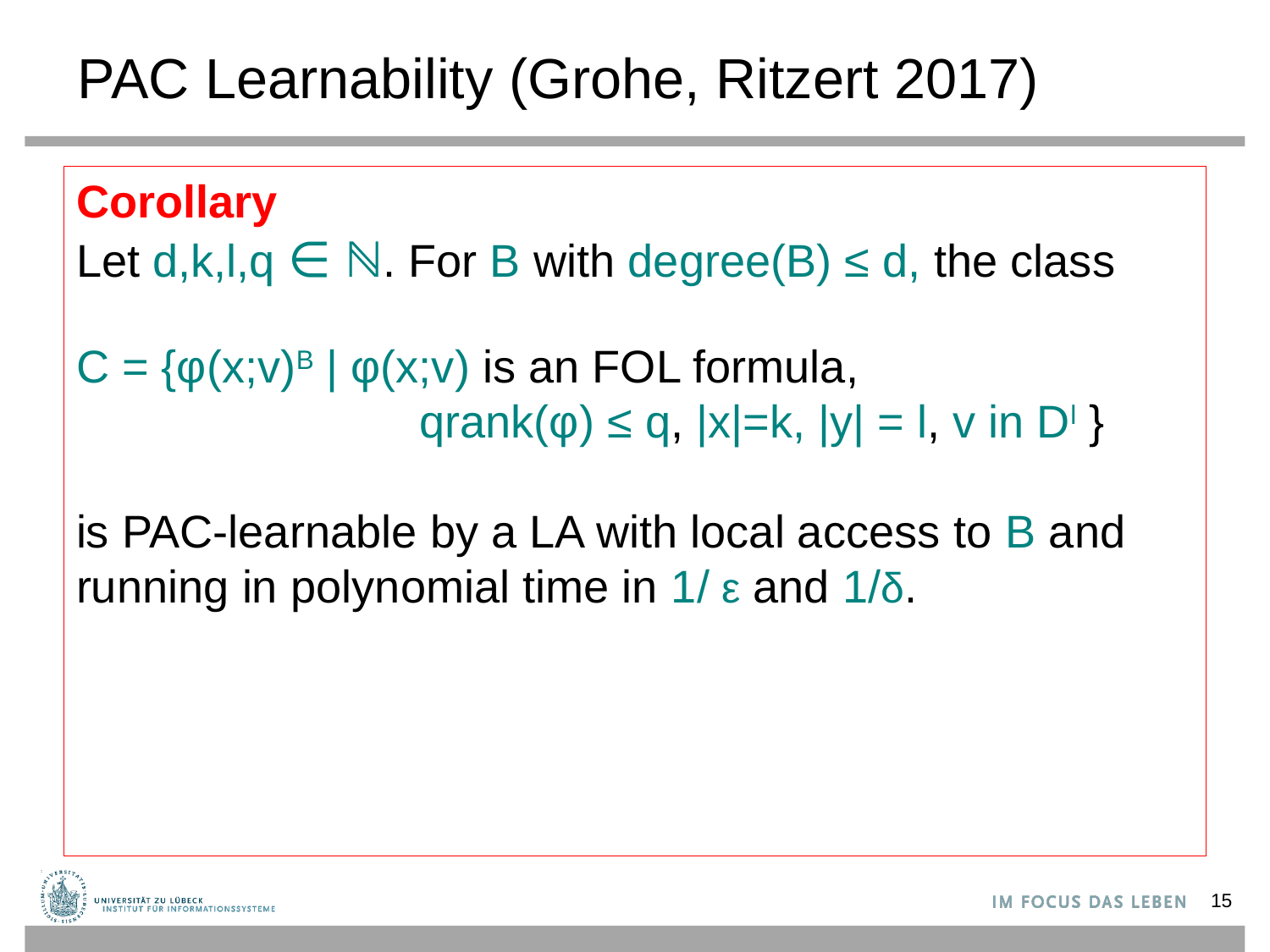

# PAC Learnability (Grohe, Ritzert 2017)
Corollary
Let d,k,l,q ∈ ℕ. For B with degree(B) ≤ d, the class

C = {φ(x;v)B | φ(x;v) is an FOL formula,
                           qrank(φ) ≤ q, |x|=k, |y| = l, v in Dl }

is PAC-learnable by a LA with local access to B and running in polynomial time in 1/ ε and 1/δ.
15